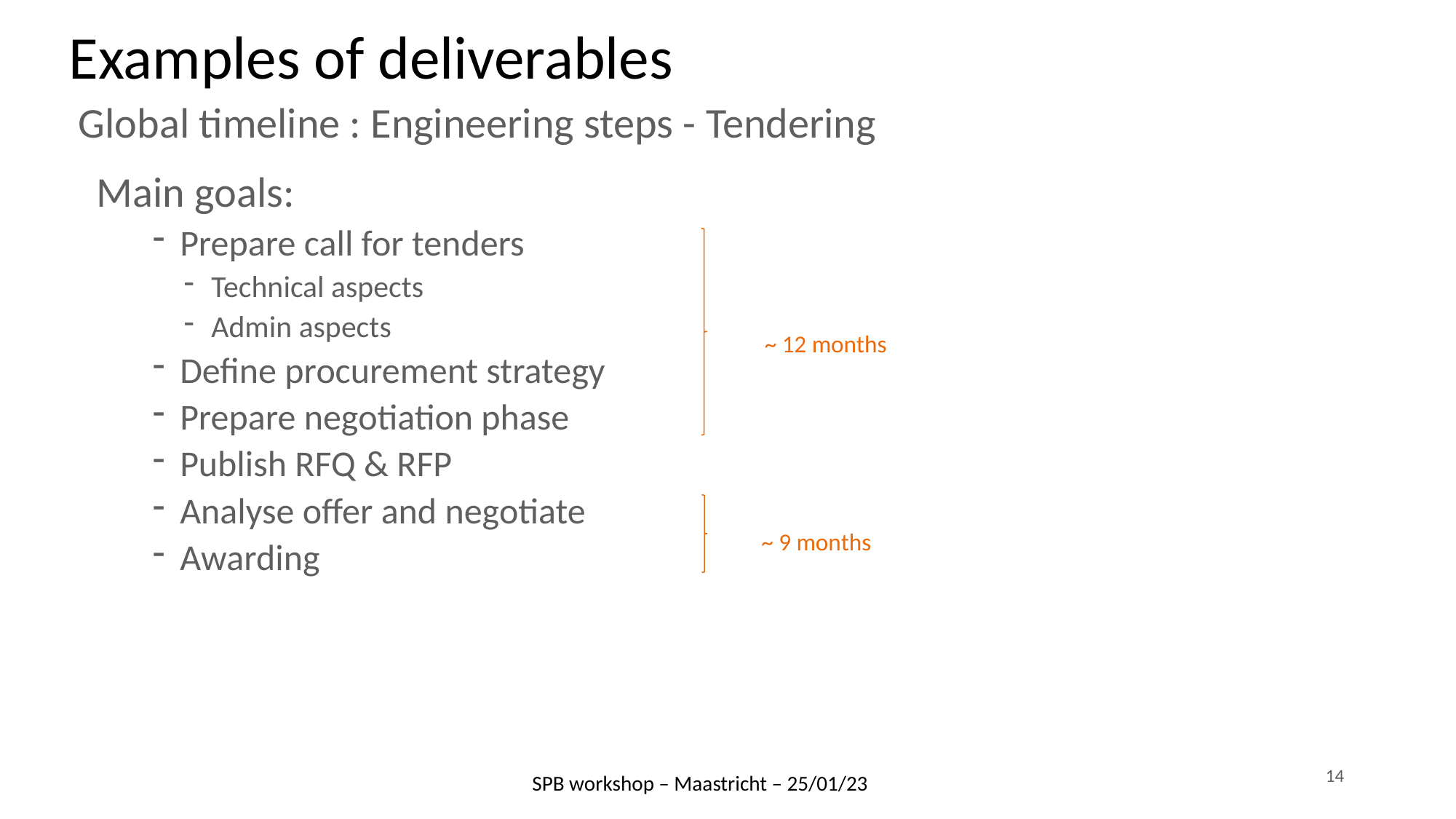

Examples of deliverables
Global timeline : Engineering steps - Tendering

Main goals:
Prepare call for tenders
Technical aspects
Admin aspects
Define procurement strategy
Prepare negotiation phase
Publish RFQ & RFP
Analyse offer and negotiate
Awarding

~ 12 months

~ 9 months